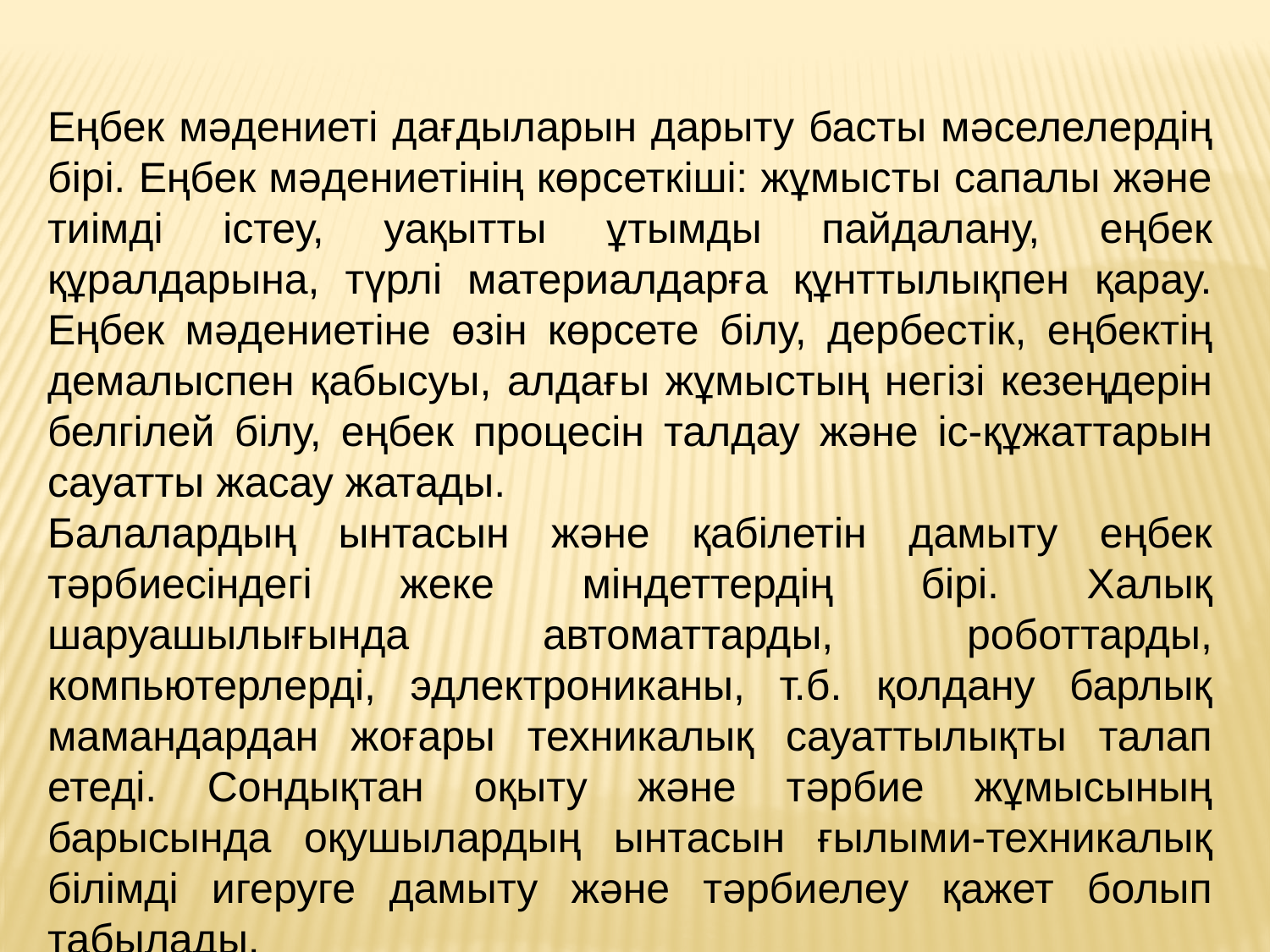

Еңбек мәдениеті дағдыларын дарыту басты мәселелердің бірі. Еңбек мәдениетінің көрсеткіші: жұмысты сапалы және тиімді істеу, уақытты ұтымды пайдалану, еңбек құралдарына, түрлі материалдарға құнттылықпен қарау. Еңбек мәдениетіне өзін көрсете білу, дербестік, еңбектің демалыспен қабысуы, алдағы жұмыстың негізі кезеңдерін белгілей білу, еңбек процесін талдау және іс-құжаттарын сауатты жасау жатады.
Балалардың ынтасын және қабілетін дамыту еңбек тәрбиесіндегі жеке міндеттердің бірі. Халық шаруашылығында автоматтарды, роботтарды, компьютерлерді, эдлектрониканы, т.б. қолдану барлық мамандардан жоғары техникалық сауаттылықты талап етеді. Сондықтан оқыту және тәрбие жұмысының барысында оқушылардың ынтасын ғылыми-техникалық білімді игеруге дамыту және тәрбиелеу қажет болып табылады.